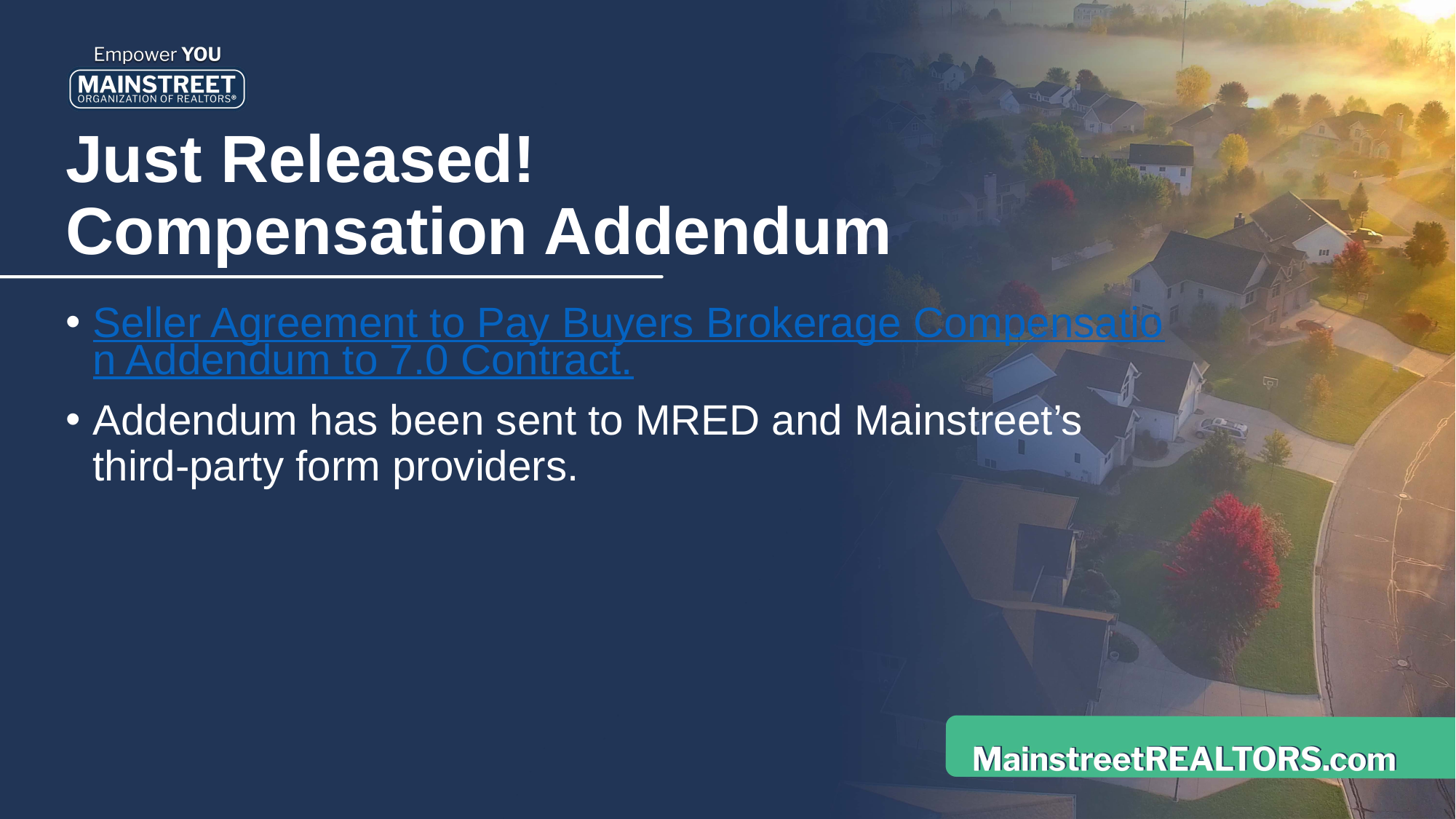

# Just Released! Compensation Addendum
Seller Agreement to Pay Buyers Brokerage Compensation Addendum to 7.0 Contract.
Addendum has been sent to MRED and Mainstreet’s third-party form providers.